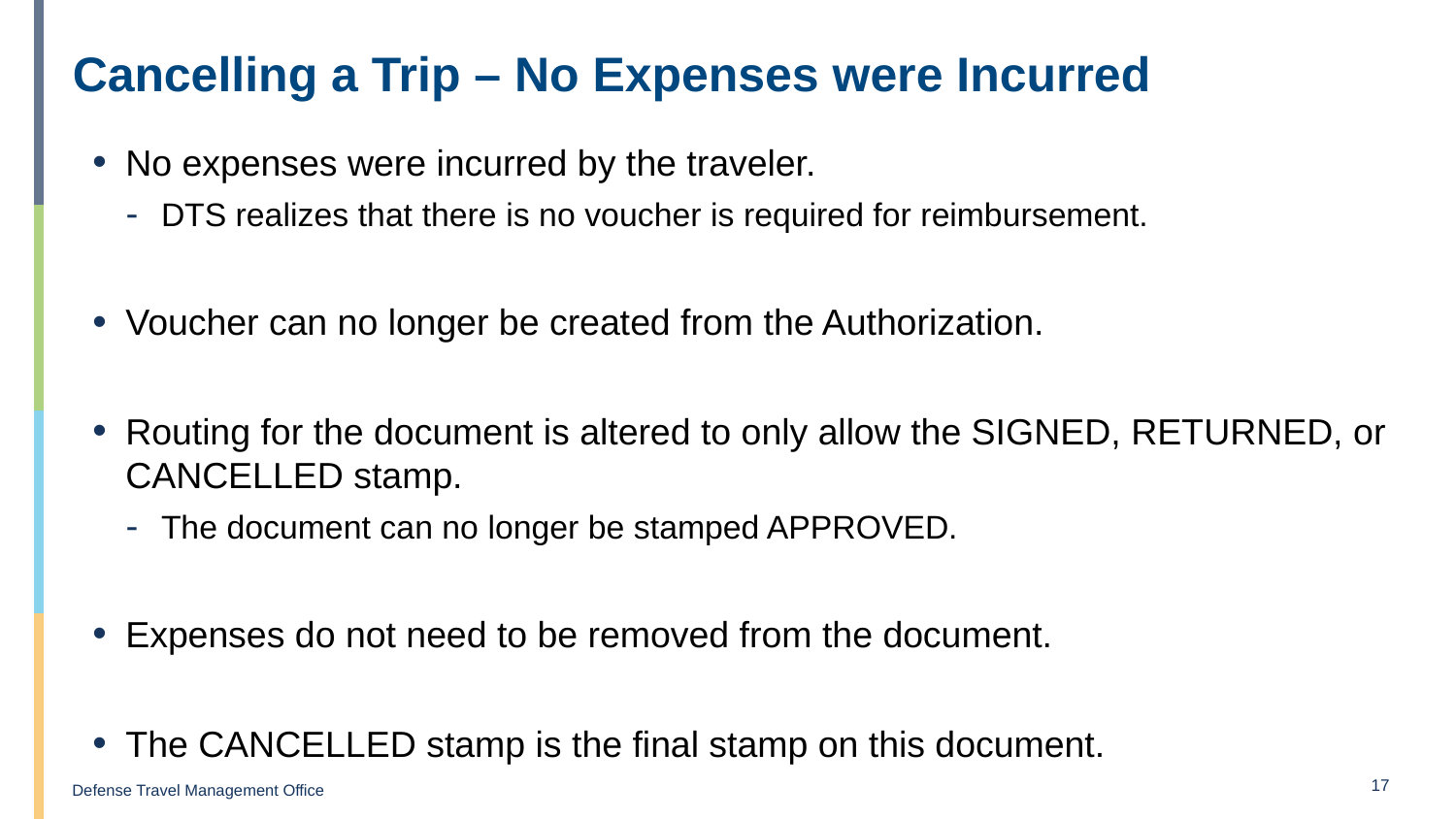

# Cancelling a Trip – No Expenses were Incurred
No expenses were incurred by the traveler.
DTS realizes that there is no voucher is required for reimbursement.

Voucher can no longer be created from the Authorization.

Routing for the document is altered to only allow the SIGNED, RETURNED, or CANCELLED stamp.
The document can no longer be stamped APPROVED.

Expenses do not need to be removed from the document.

The CANCELLED stamp is the final stamp on this document.

17